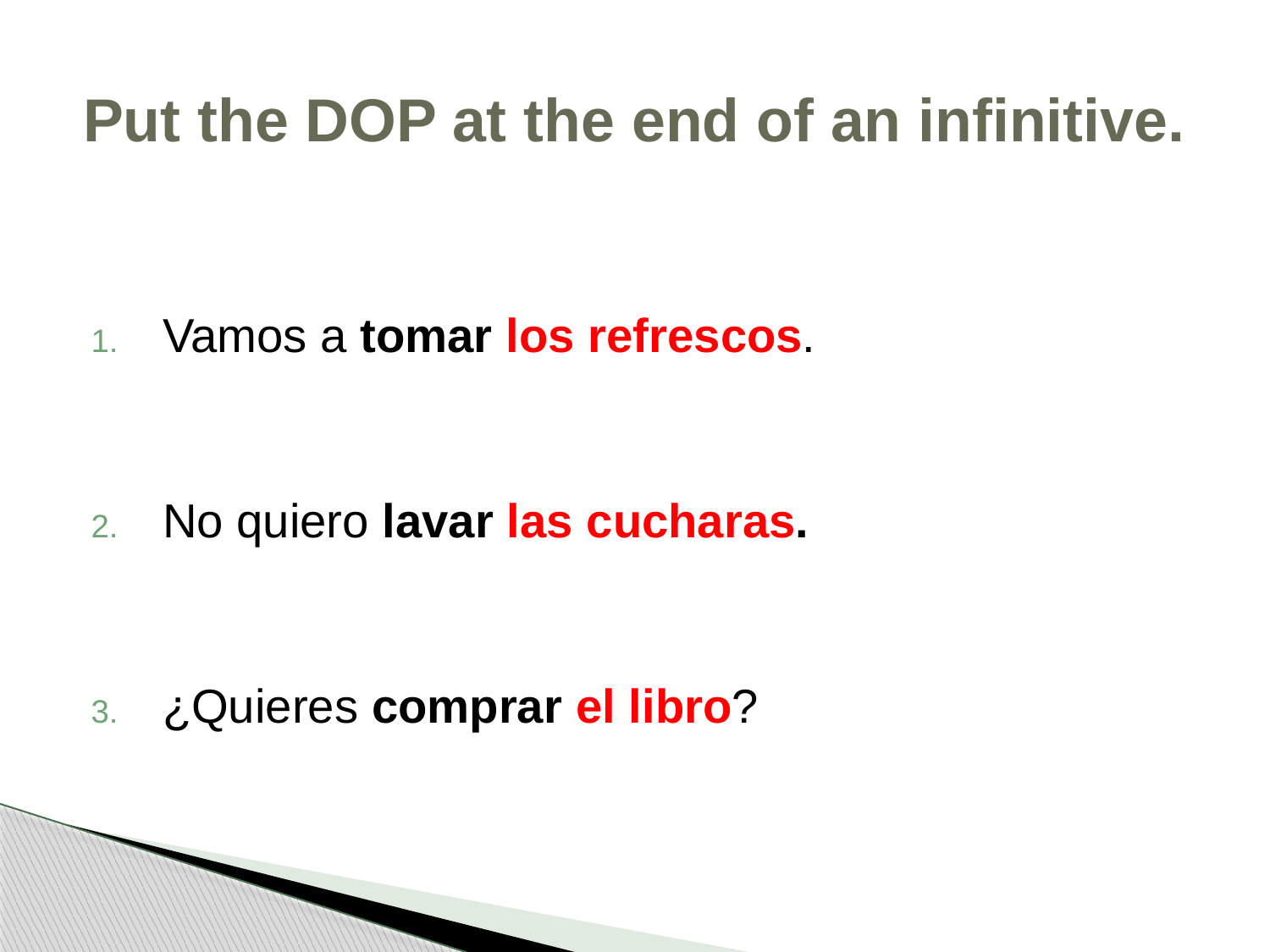

# Put the DOP at the end of an infinitive.

Vamos a tomar los refrescos.

No quiero lavar las cucharas.

¿Quieres comprar el libro?